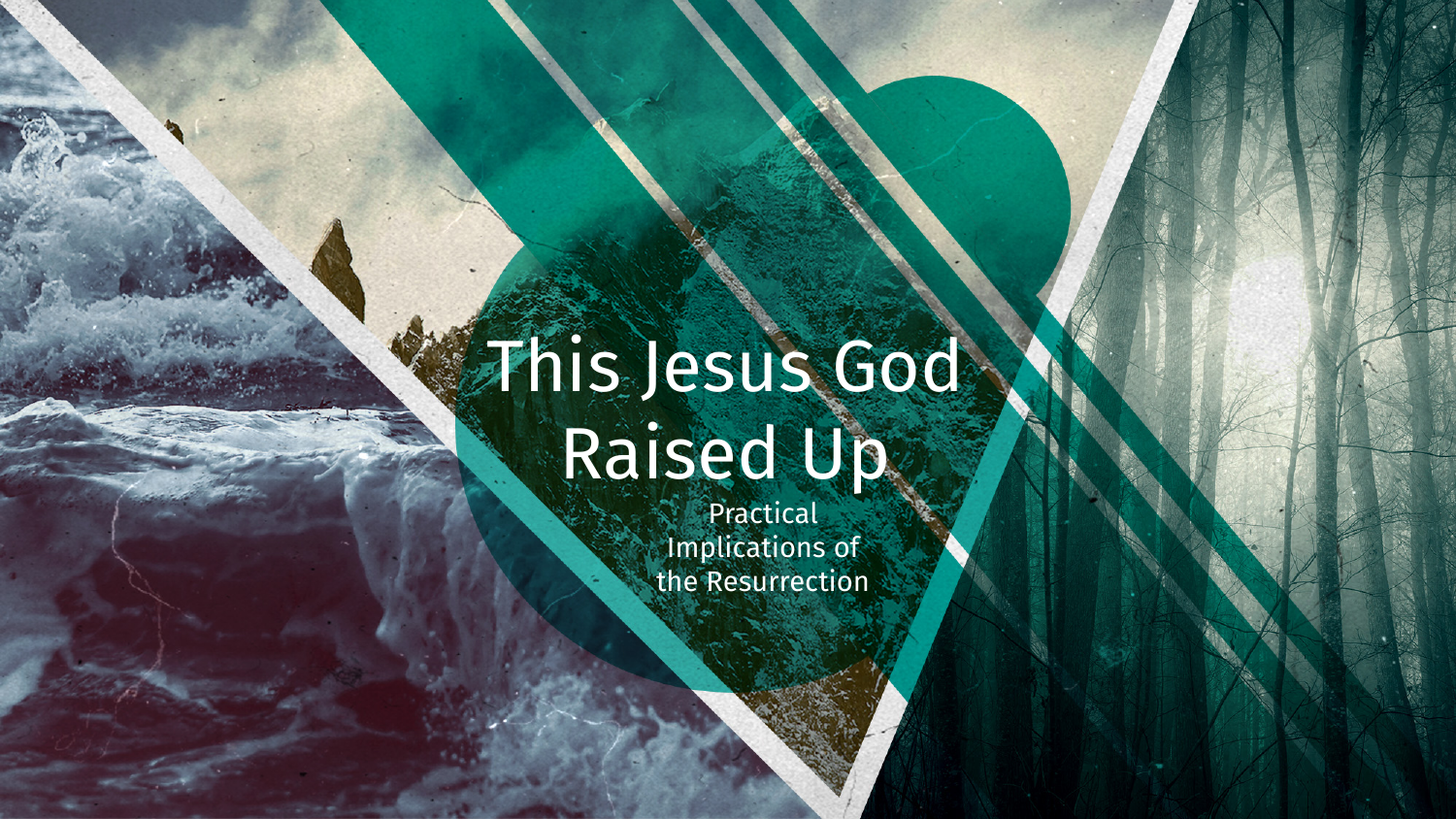

# This Jesus God Raised Up
Practical Implications of the Resurrection